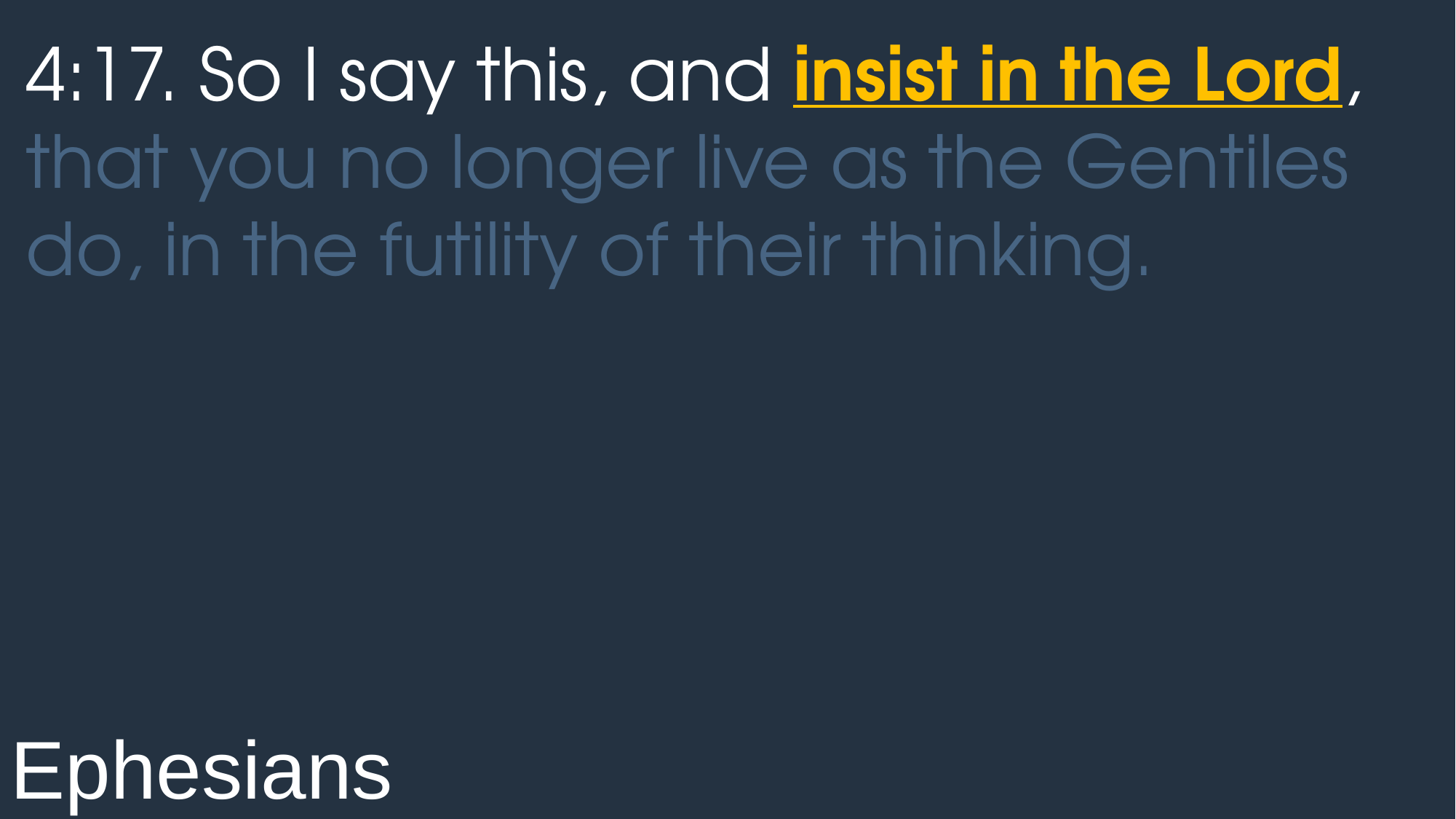

4:17. So I say this, and insist in the Lord, that you no longer live as the Gentiles do, in the futility of their thinking.
Ephesians